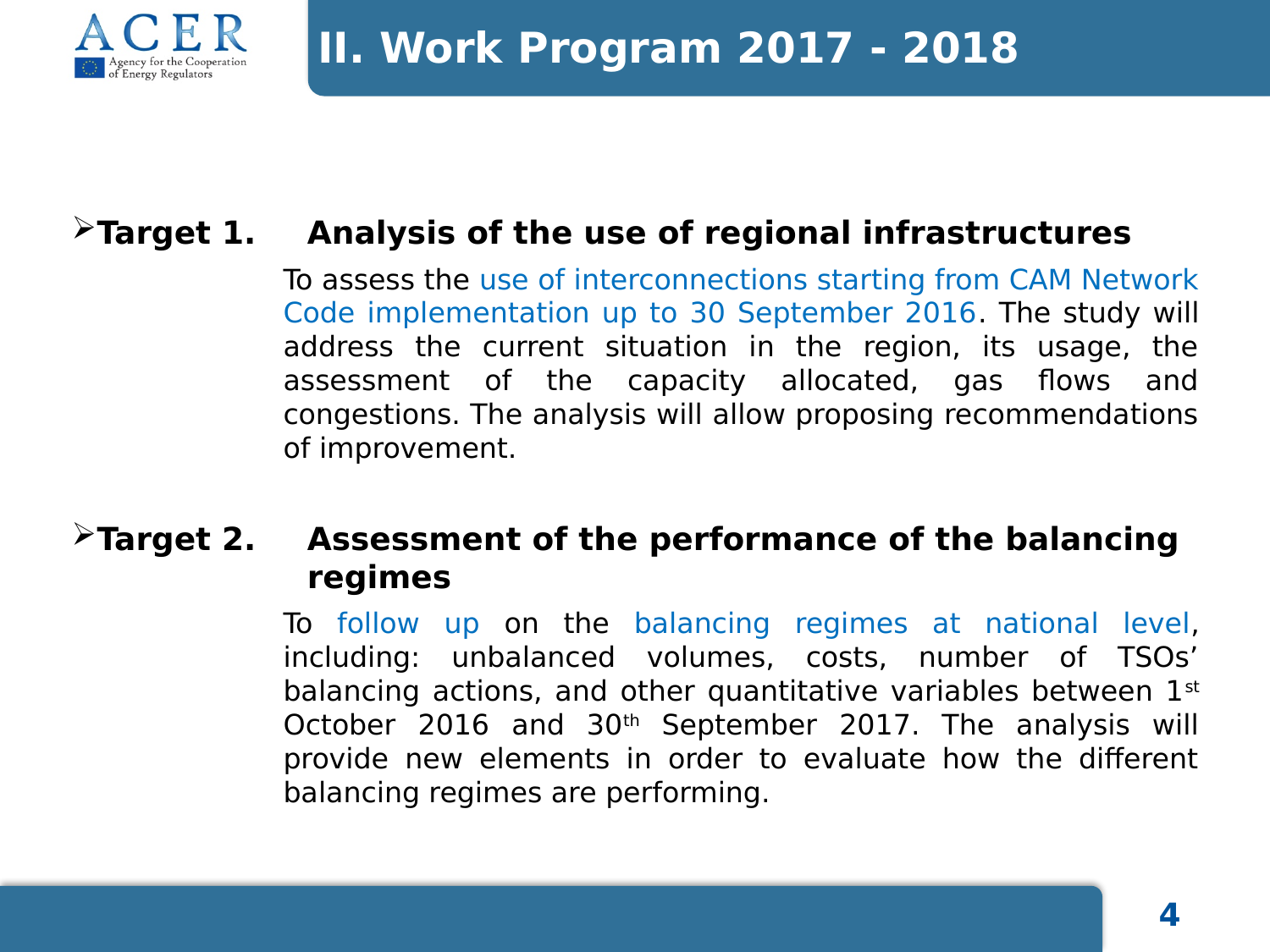

II. Work Program 2017 - 2018

Target 1. 	Analysis of the use of regional infrastructures
	To assess the use of interconnections starting from CAM Network Code implementation up to 30 September 2016. The study will address the current situation in the region, its usage, the assessment of the capacity allocated, gas flows and congestions. The analysis will allow proposing recommendations of improvement.

Target 2. 	Assessment of the performance of the balancing 	regimes
	To follow up on the balancing regimes at national level, including: unbalanced volumes, costs, number of TSOs’ balancing actions, and other quantitative variables between 1st October 2016 and 30th September 2017. The analysis will provide new elements in order to evaluate how the different balancing regimes are performing.